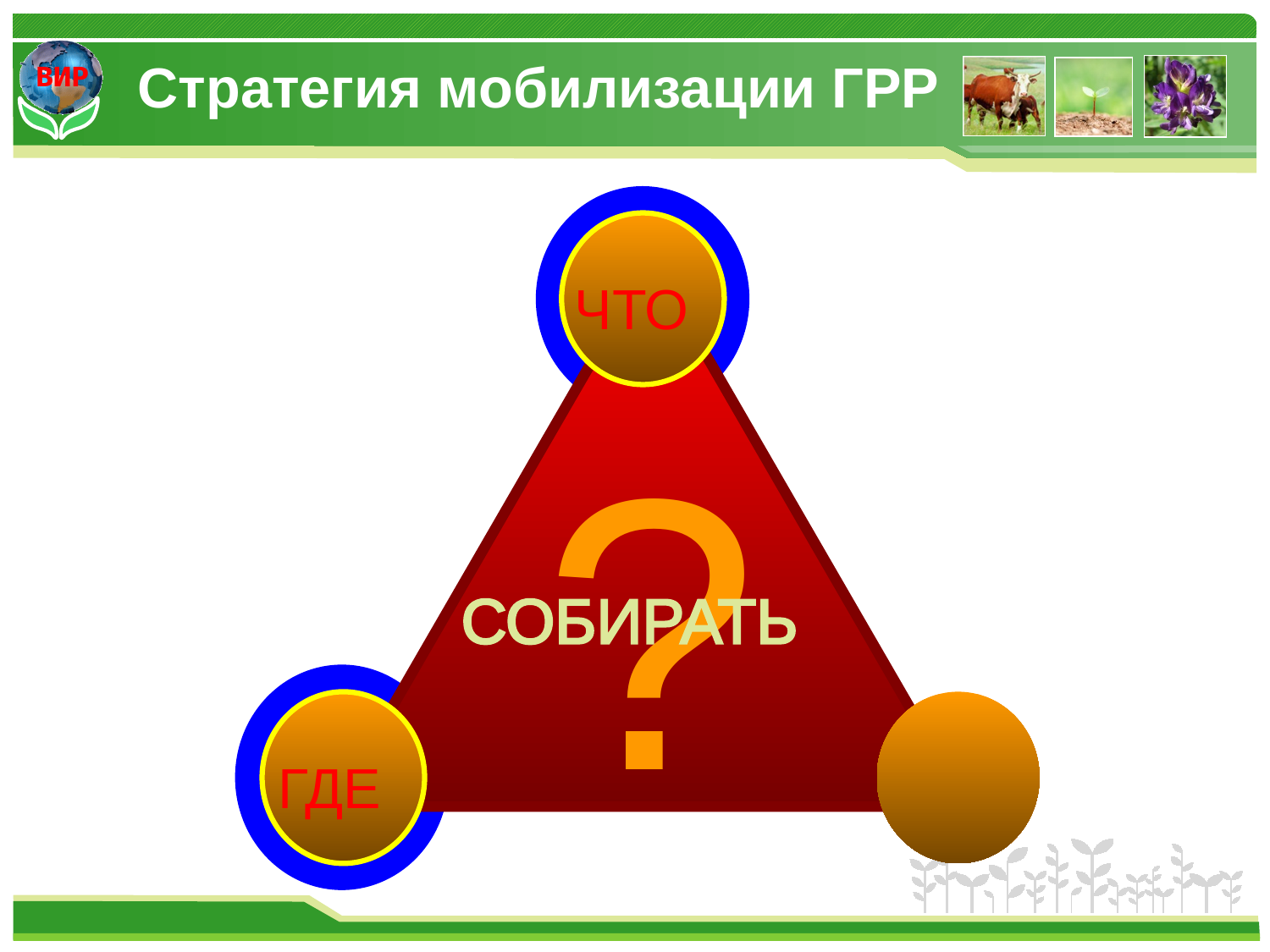

# Стратегия мобилизации ГРР

ЧТО
?
СОБИРАТЬ

ГДЕ